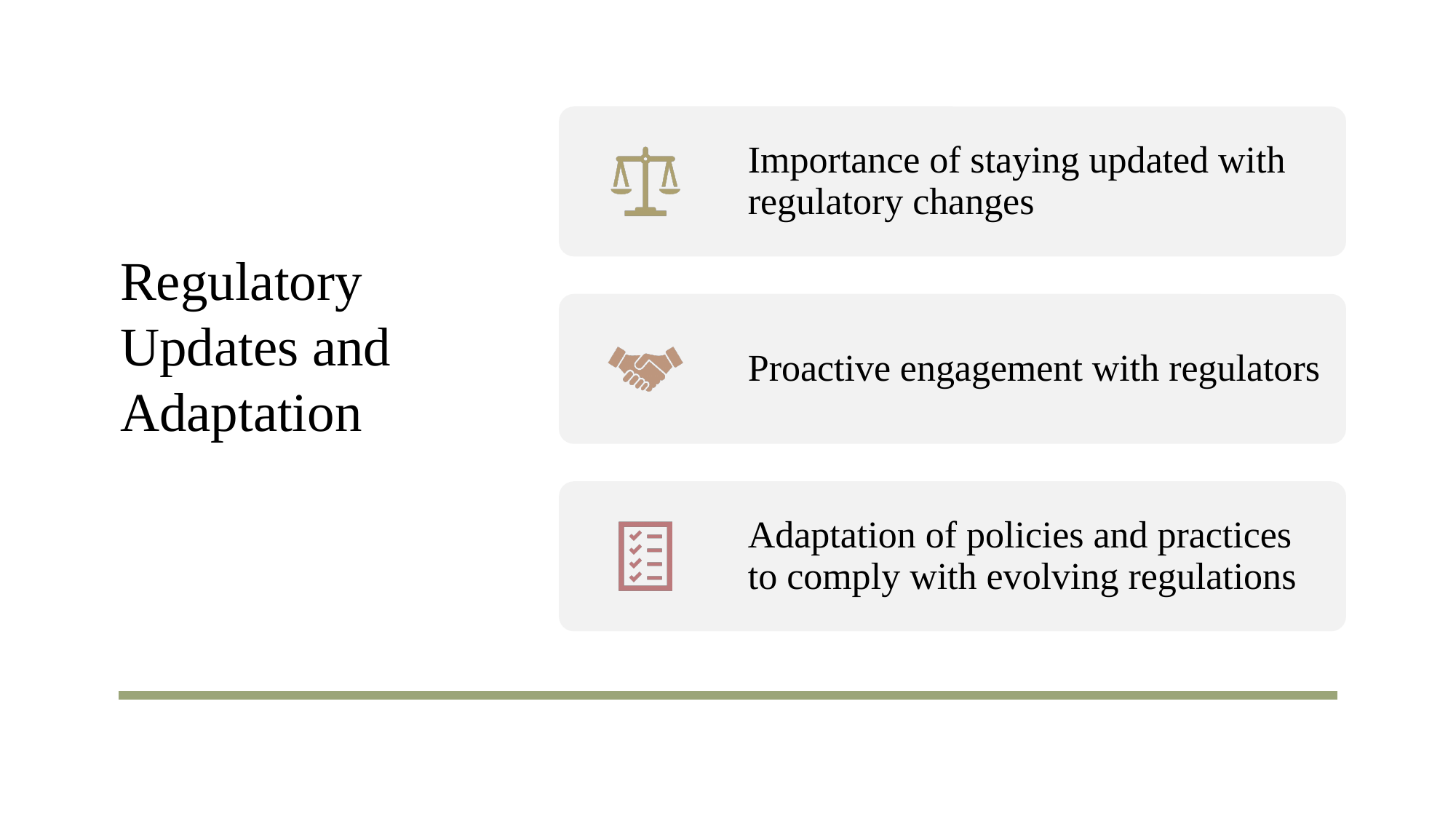

Importance of staying updated with regulatory changes
Proactive engagement with regulators
Adaptation of policies and practices to comply with evolving regulations
# Regulatory Updates and Adaptation